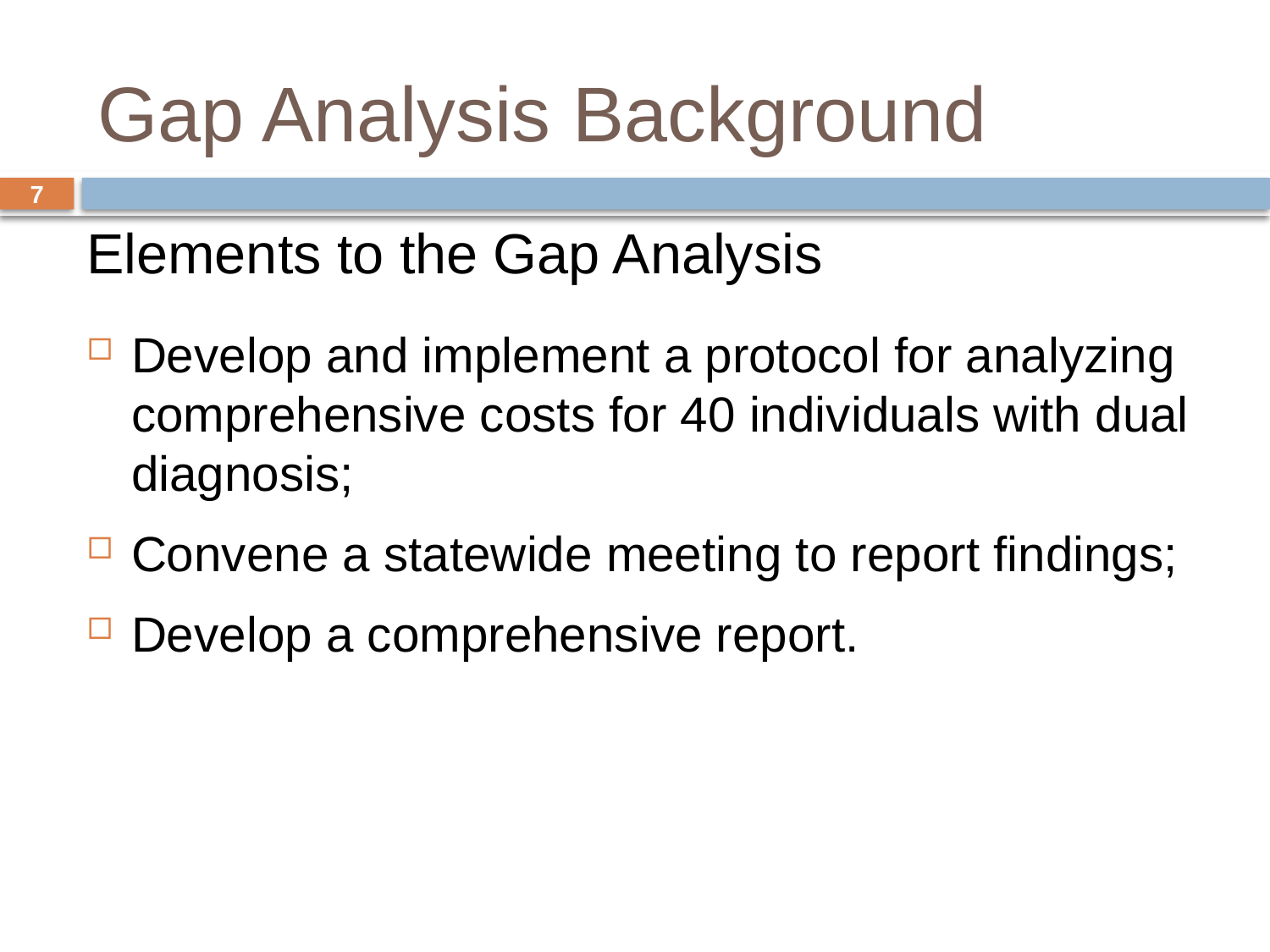

# Gap Analysis Background
7
Elements to the Gap Analysis
Develop and implement a protocol for analyzing comprehensive costs for 40 individuals with dual diagnosis;
Convene a statewide meeting to report findings;
Develop a comprehensive report.